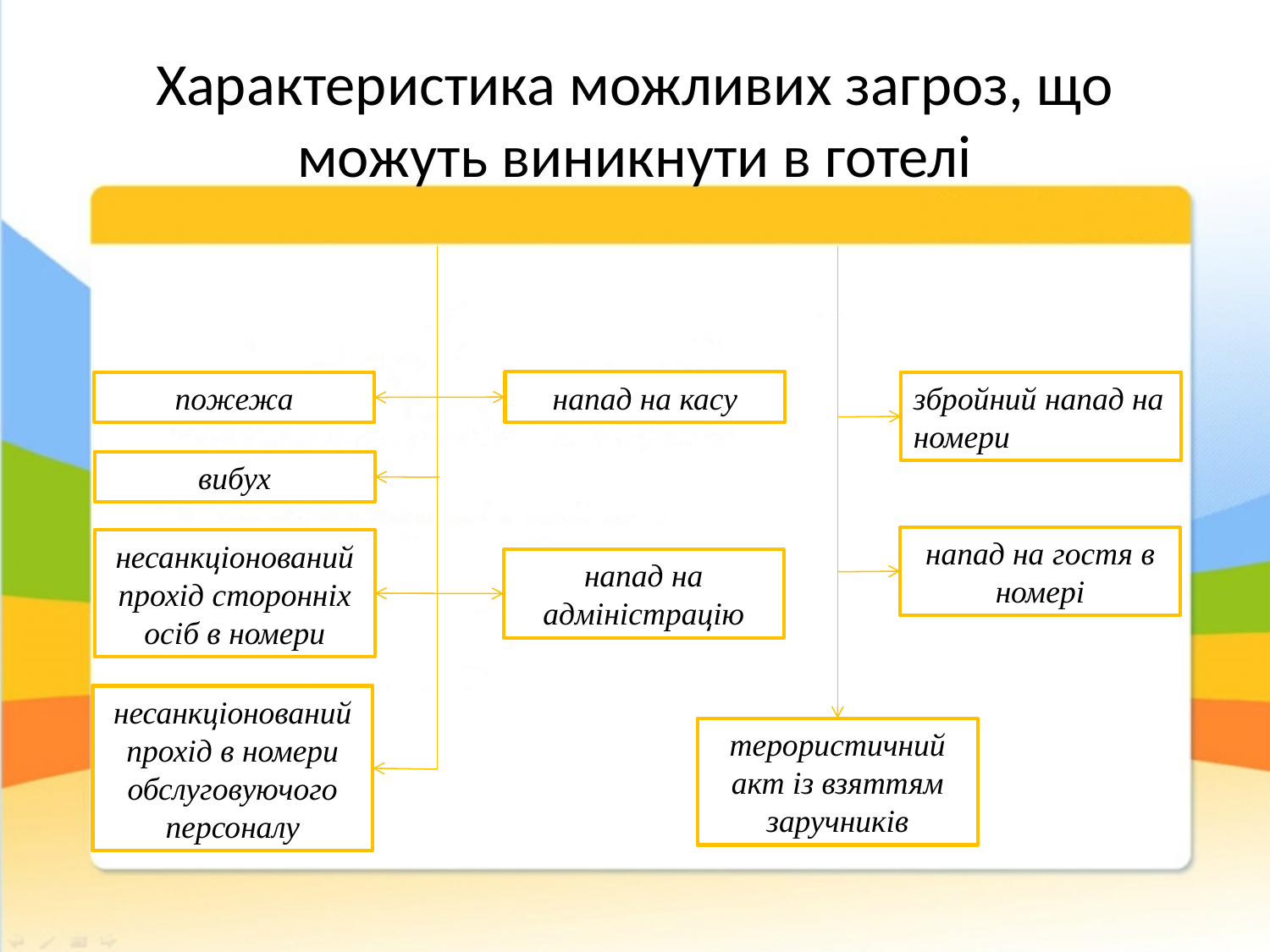

# Характеристика можливих загроз, що можуть виникнути в готелі
напад на касу
пожежа
збройний напад на номери
вибух
напад на гостя в номері
несанкціонований прохід сторонніх осіб в номери
напад на адміністрацію
несанкціонований прохід в номери обслуговуючого персоналу
терористичний акт із взяттям заручників